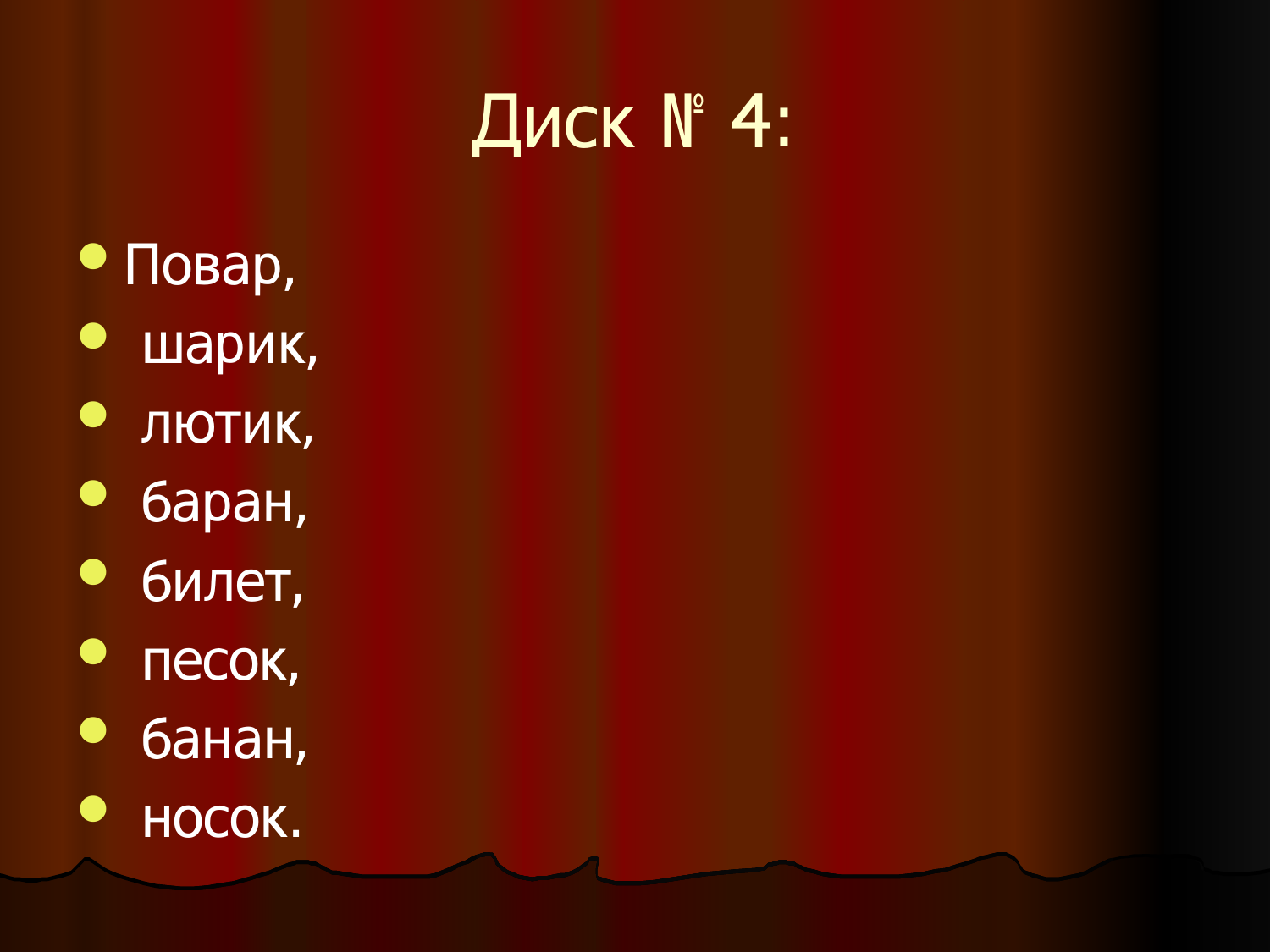

# Диск № 4:
Повар,
 шарик,
 лютик,
 баран,
 билет,
 песок,
 банан,
 носок.